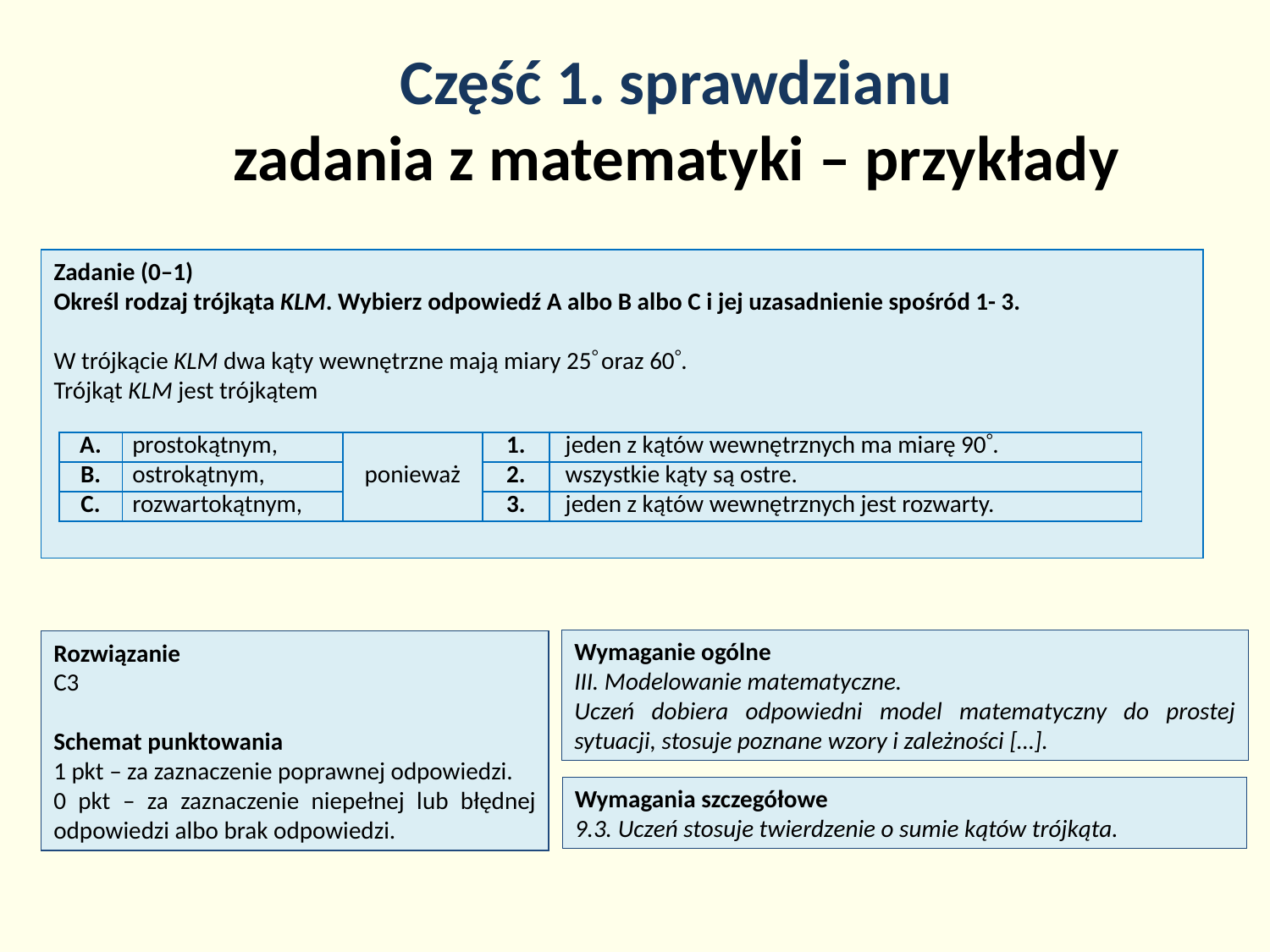

# Część 1. sprawdzianu zadania z matematyki – przykłady
Zadanie (0–1)
Określ rodzaj trójkąta KLM. Wybierz odpowiedź A albo B albo C i jej uzasadnienie spośród 1- 3.

W trójkącie KLM dwa kąty wewnętrzne mają miary 25° oraz 60°.
Trójkąt KLM jest trójkątem

| A. | prostokątnym, | ponieważ | 1. | jeden z kątów wewnętrznych ma miarę 90°. |
| --- | --- | --- | --- | --- |
| B. | ostrokątnym, |  | 2. | wszystkie kąty są ostre. |
| C. | rozwartokątnym, |  | 3. | jeden z kątów wewnętrznych jest rozwarty. |
Rozwiązanie
C3

Schemat punktowania
1 pkt – za zaznaczenie poprawnej odpowiedzi.
0 pkt – za zaznaczenie niepełnej lub błędnej odpowiedzi albo brak odpowiedzi.
Wymaganie ogólne
III. Modelowanie matematyczne.
Uczeń dobiera odpowiedni model matematyczny do prostej sytuacji, stosuje poznane wzory i zależności […].
Wymagania szczegółowe
9.3. Uczeń stosuje twierdzenie o sumie kątów trójkąta.
17